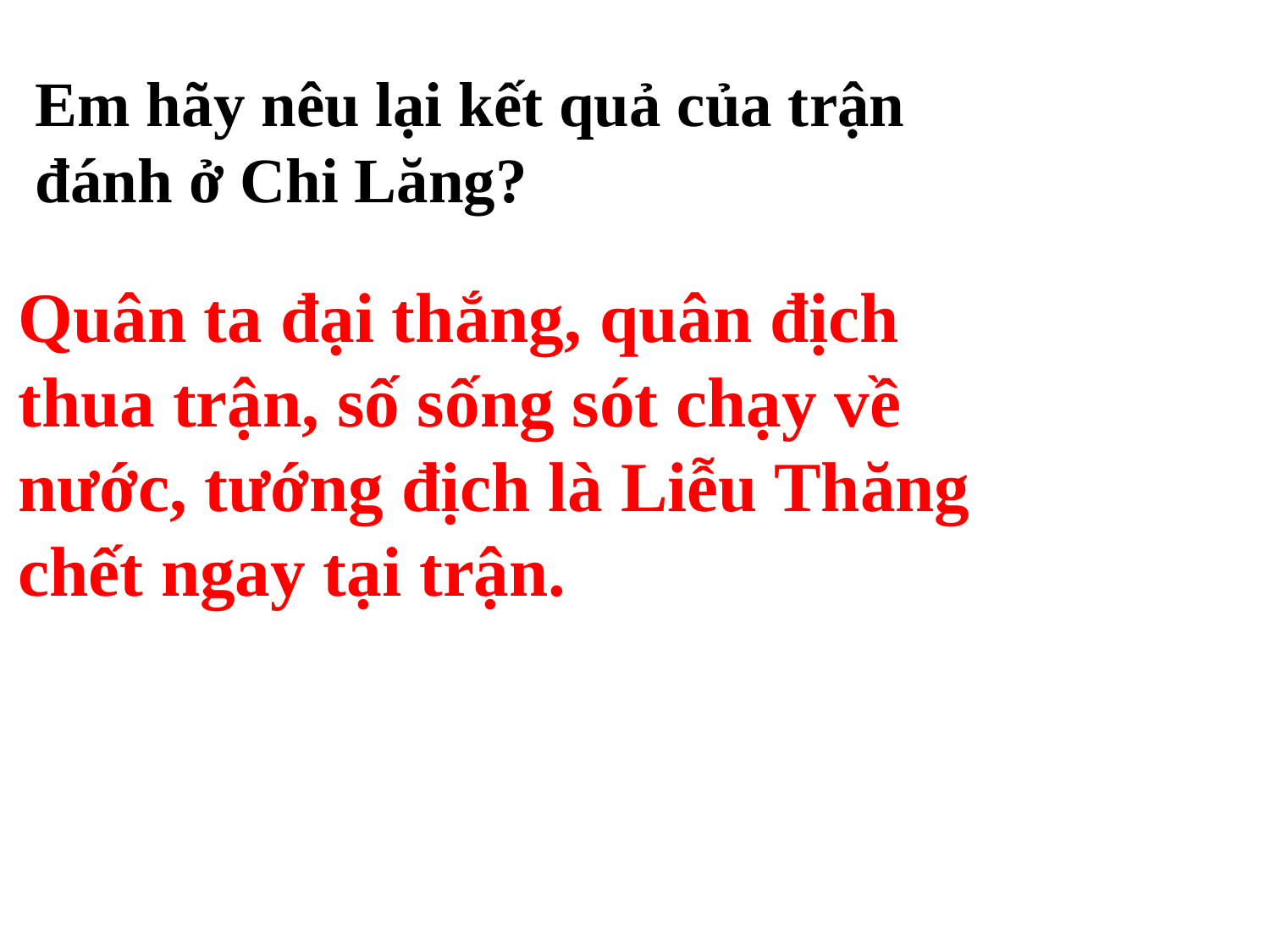

Em hãy nêu lại kết quả của trận đánh ở Chi Lăng?
Quân ta đại thắng, quân địch thua trận, số sống sót chạy về nước, tướng địch là Liễu Thăng chết ngay tại trận.